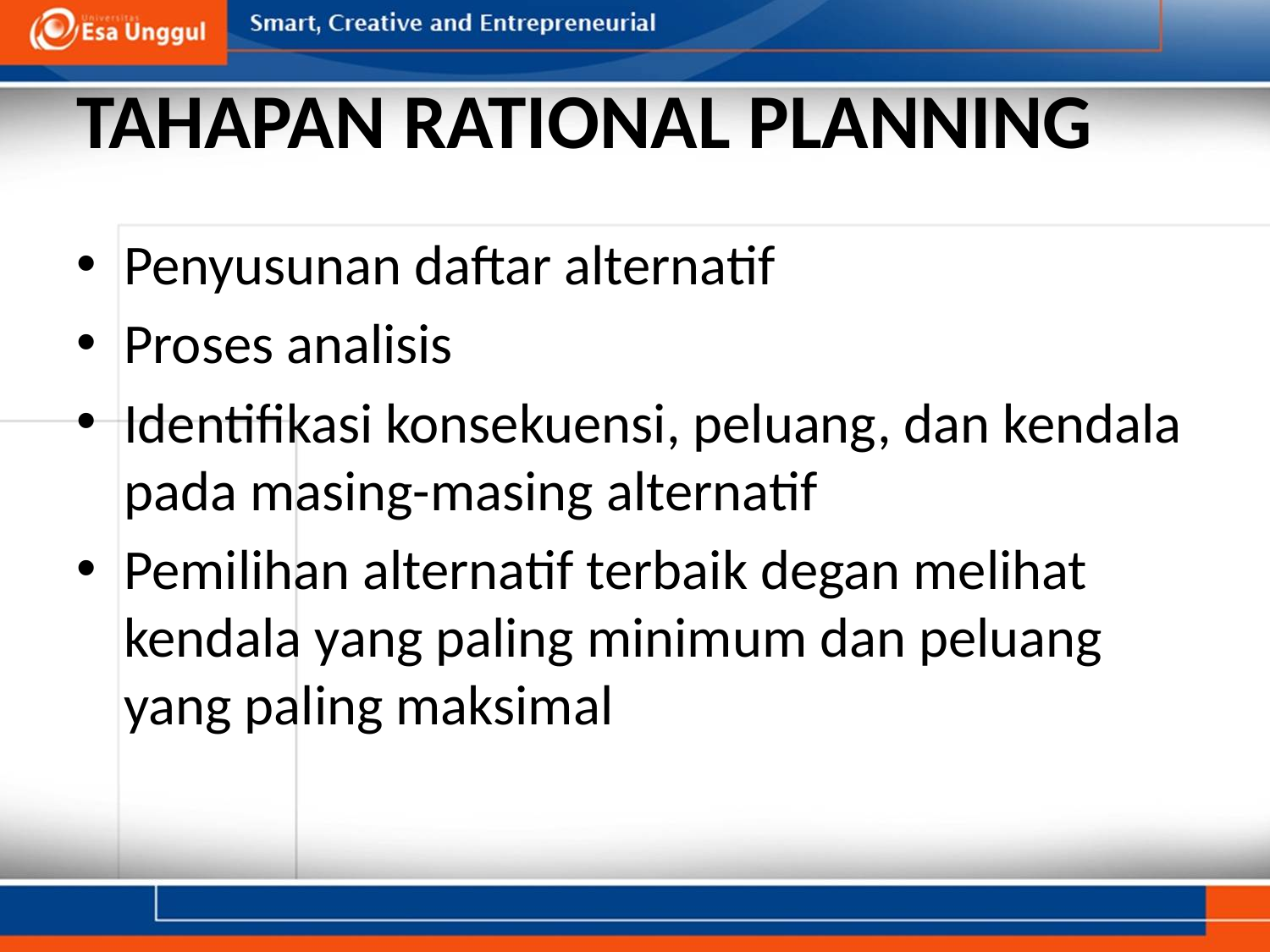

# TAHAPAN RATIONAL PLANNING
Penyusunan daftar alternatif
Proses analisis
Identifikasi konsekuensi, peluang, dan kendala pada masing-masing alternatif
Pemilihan alternatif terbaik degan melihat kendala yang paling minimum dan peluang yang paling maksimal